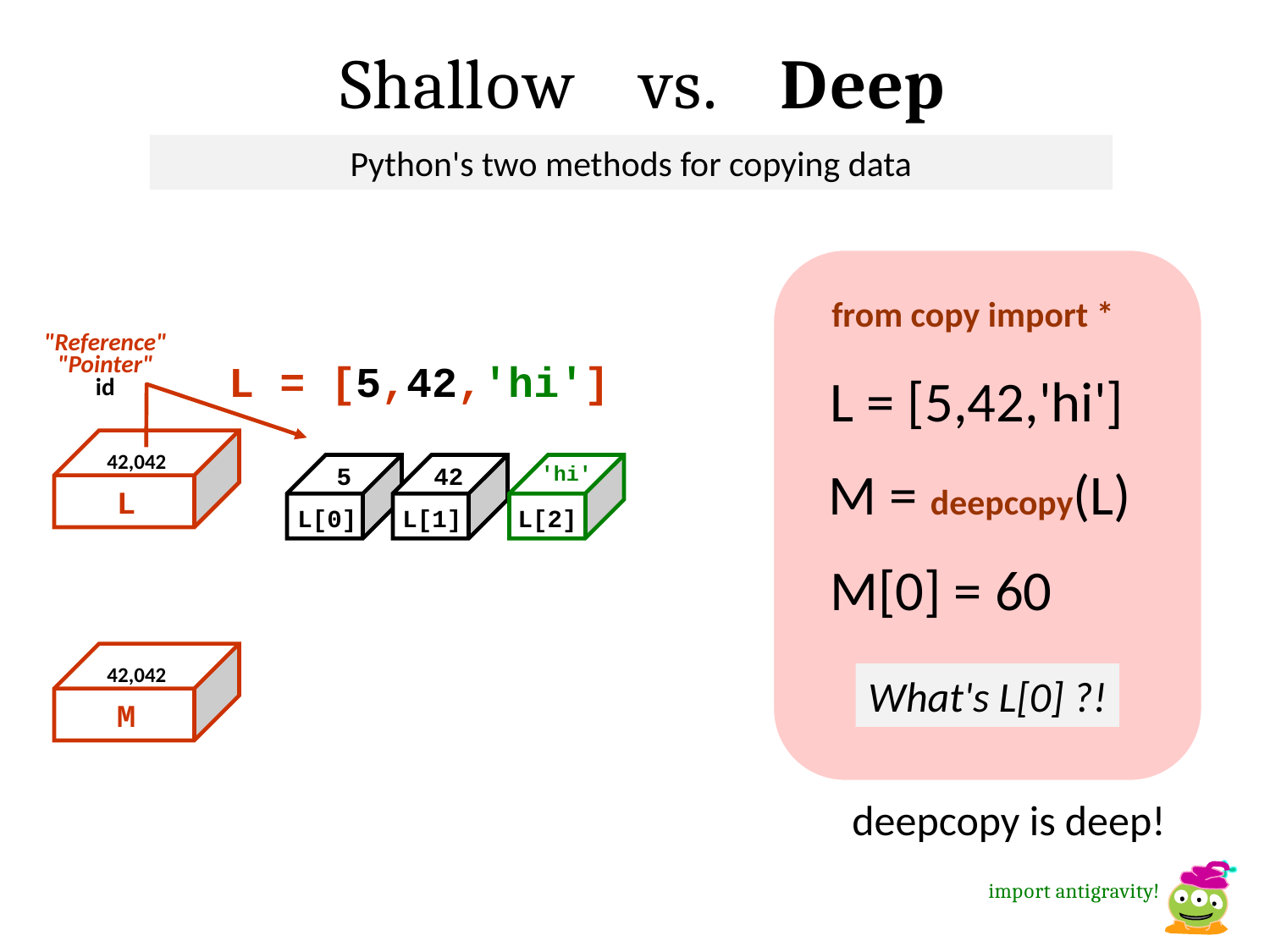

Shallow    vs.    Deep
Python's two methods for copying data

from copy import *
"Reference"
"Pointer"
id
L = [5,42,'hi']
L = [5,42,'hi']

42,042
M = deepcopy(L)
'hi'
42

5

L
L[0]
L[1]
L[2]
M[0] = 60

42,042
What's L[0] ?!
M
deepcopy is deep!

import antigravity!